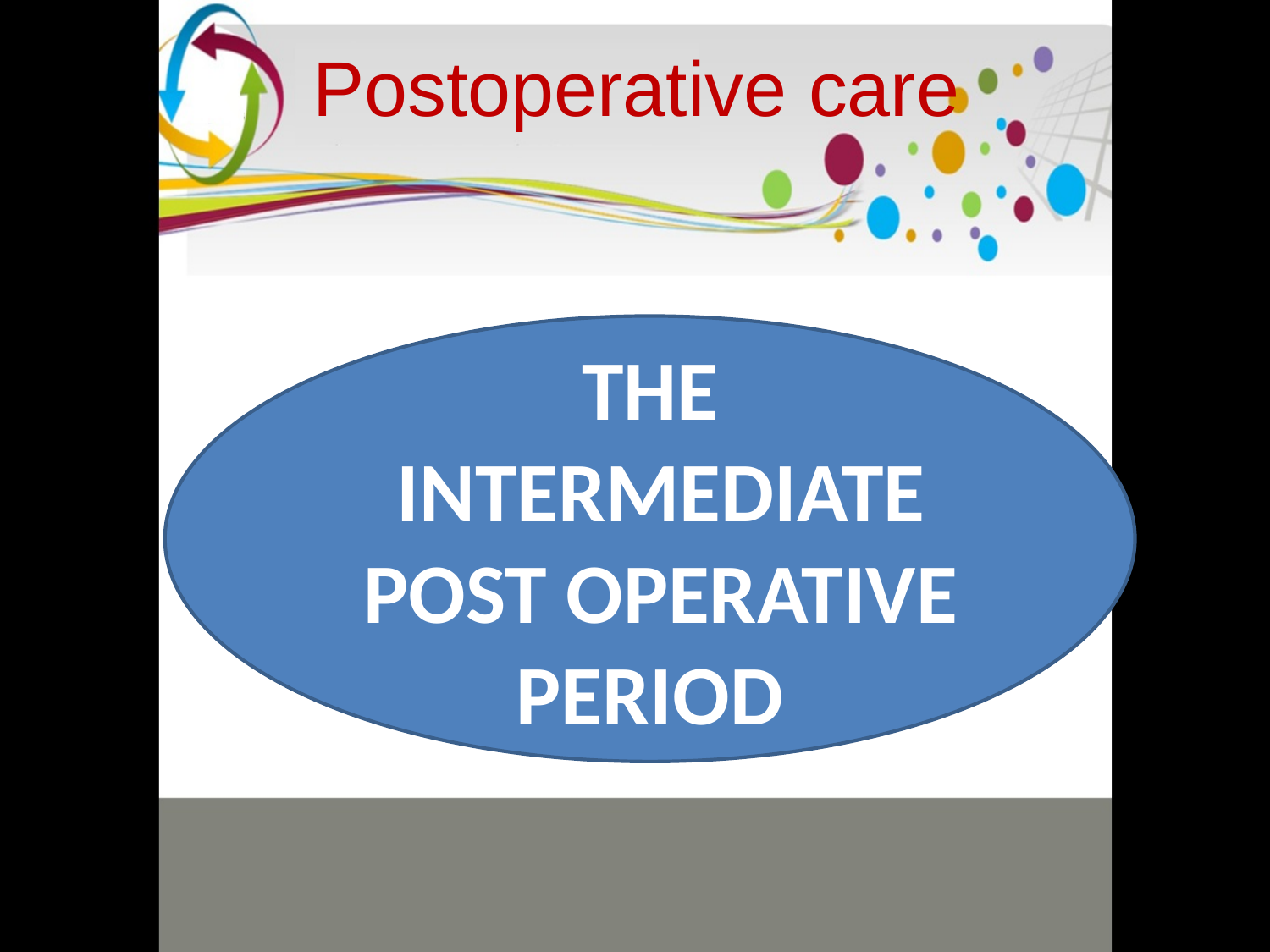

Postoperative care
THE INTERMEDIATE
POST OPERATIVE
PERIOD